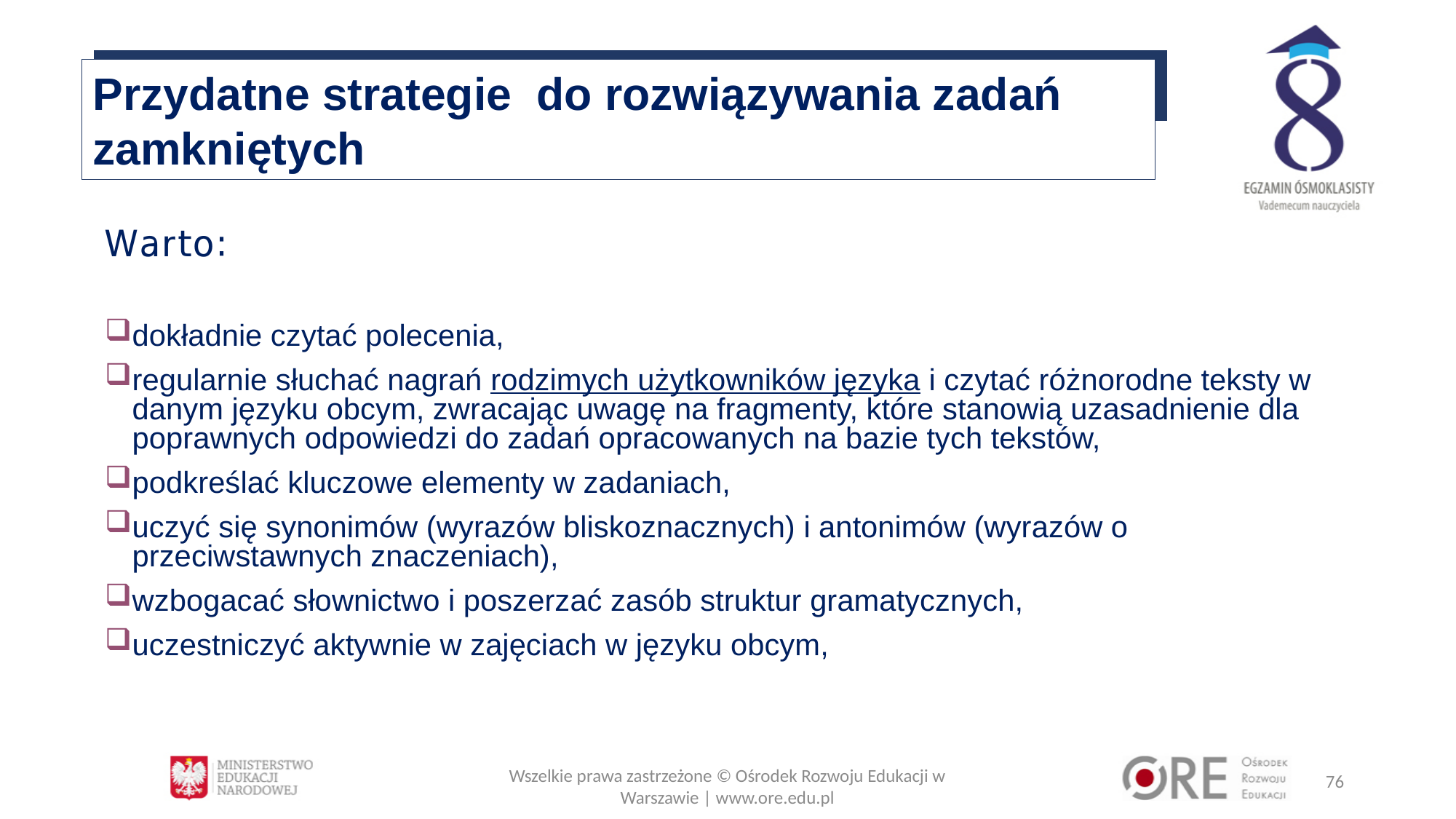

Przydatne strategie  do rozwiązywania zadań zamkniętych
Warto:

dokładnie czytać polecenia,
regularnie słuchać nagrań rodzimych użytkowników języka i czytać różnorodne teksty w danym języku obcym, zwracając uwagę na fragmenty, które stanowią uzasadnienie dla poprawnych odpowiedzi do zadań opracowanych na bazie tych tekstów,
podkreślać kluczowe elementy w zadaniach,
uczyć się synonimów (wyrazów bliskoznacznych) i antonimów (wyrazów o przeciwstawnych znaczeniach),
wzbogacać słownictwo i poszerzać zasób struktur gramatycznych,
uczestniczyć aktywnie w zajęciach w języku obcym,

Wszelkie prawa zastrzeżone © Ośrodek Rozwoju Edukacji w Warszawie | www.ore.edu.pl
76